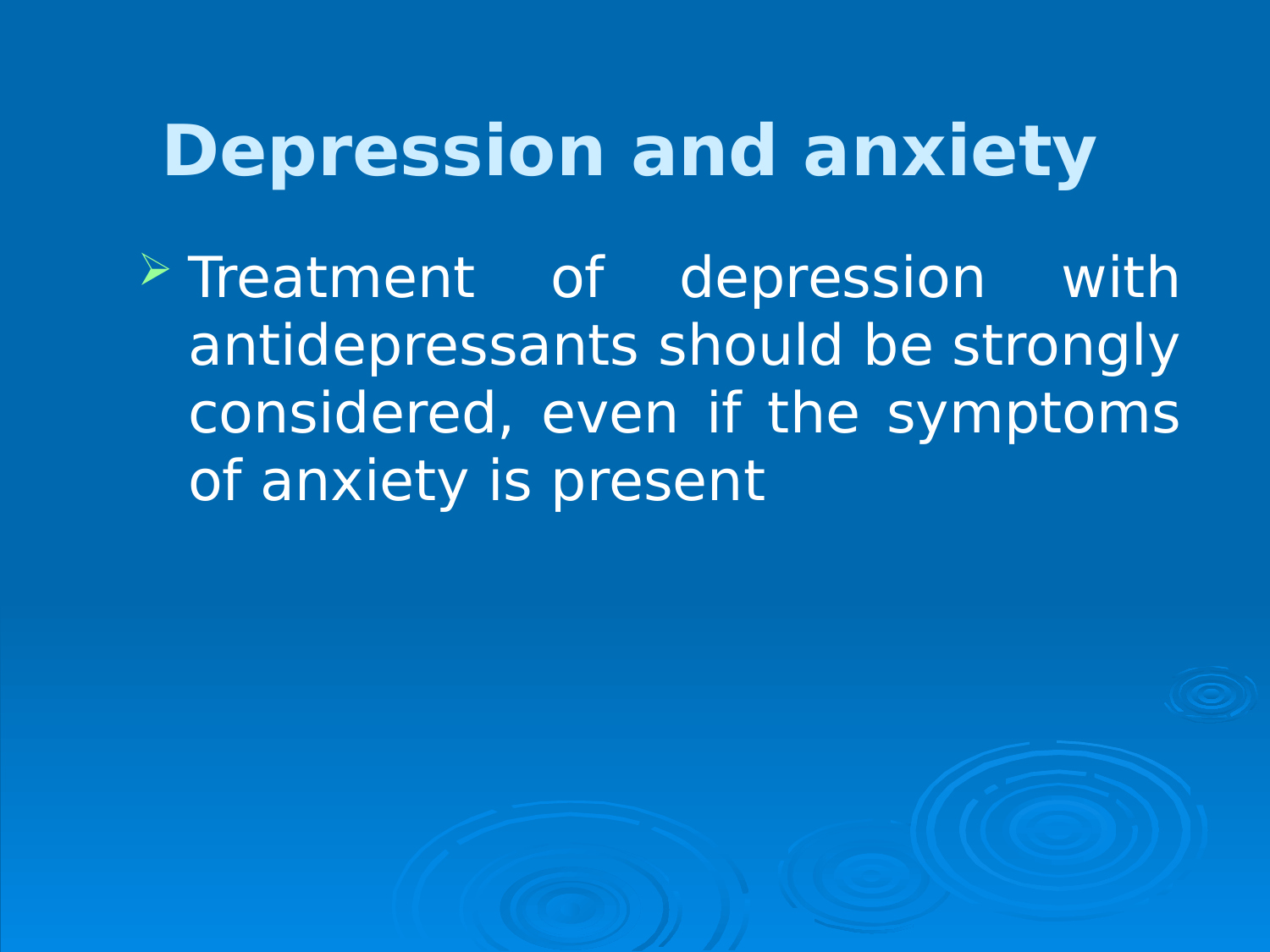

# Depression and anxiety
Treatment of depression with antidepressants should be strongly considered, even if the symptoms of anxiety is present